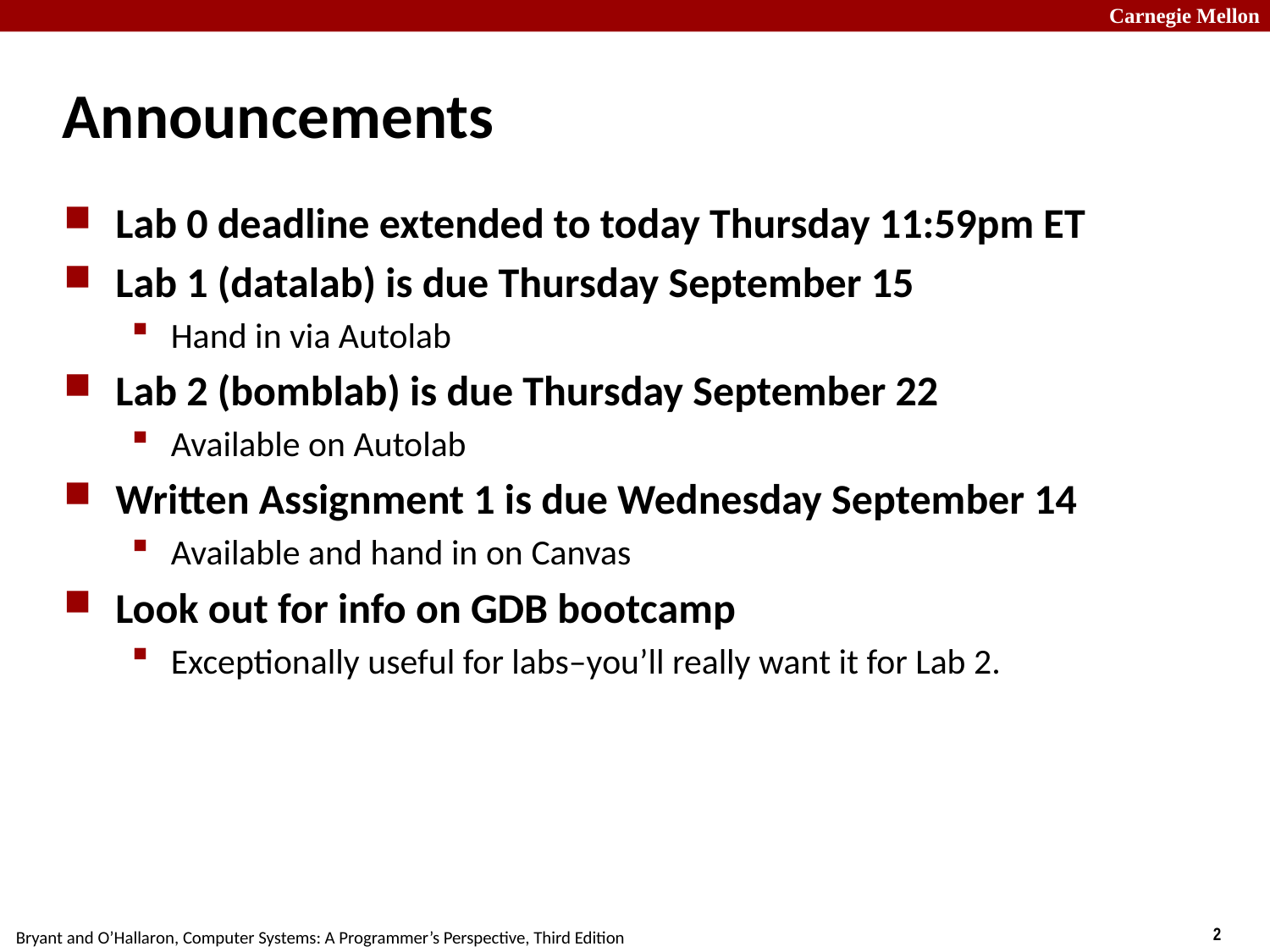

# Announcements
Lab 0 deadline extended to today Thursday 11:59pm ET
Lab 1 (datalab) is due Thursday September 15
Hand in via Autolab
Lab 2 (bomblab) is due Thursday September 22
Available on Autolab
Written Assignment 1 is due Wednesday September 14
Available and hand in on Canvas
Look out for info on GDB bootcamp
Exceptionally useful for labs–you’ll really want it for Lab 2.